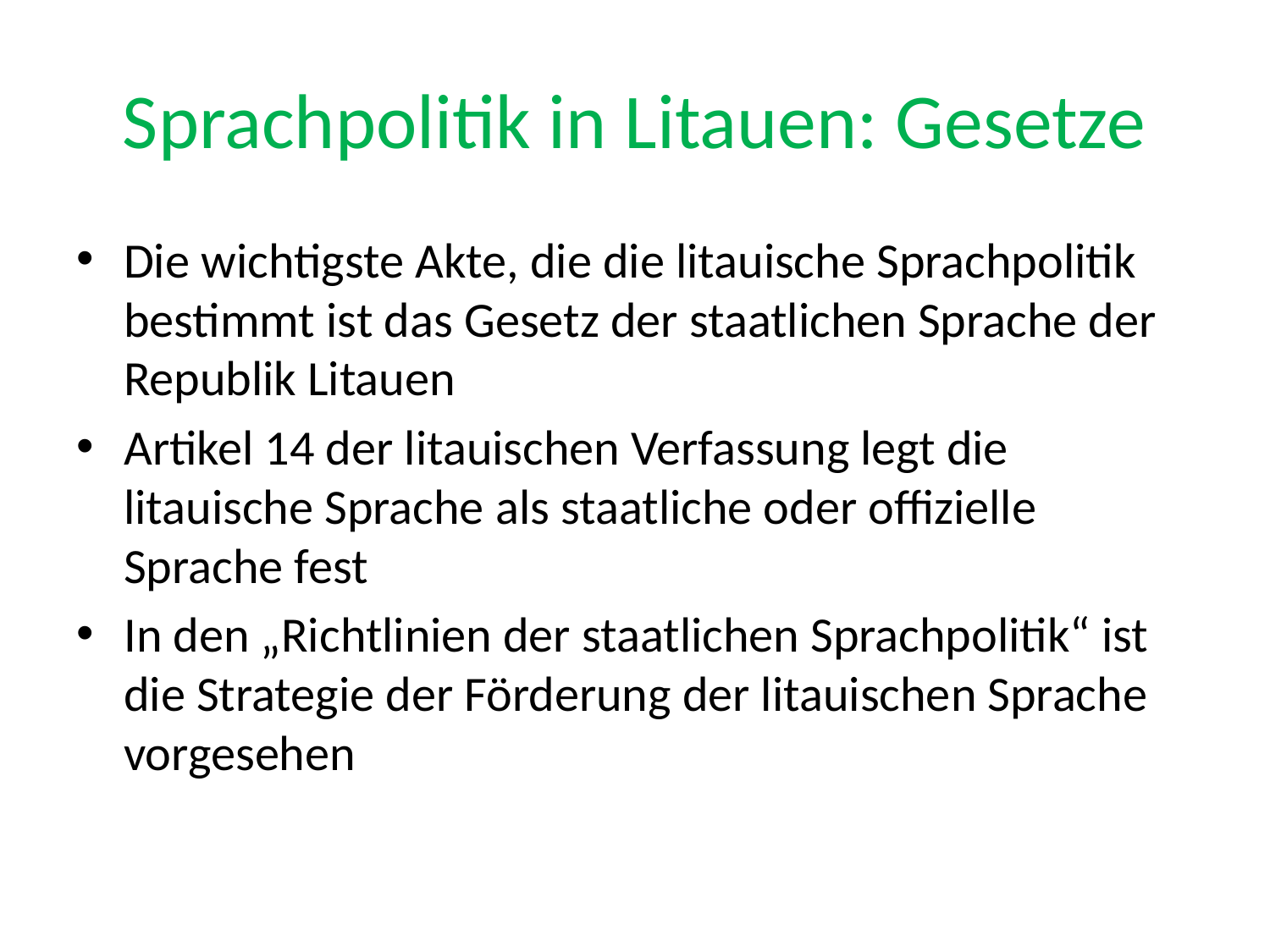

# Sprachpolitik in Litauen: Gesetze
Die wichtigste Akte, die die litauische Sprachpolitik bestimmt ist das Gesetz der staatlichen Sprache der Republik Litauen
Artikel 14 der litauischen Verfassung legt die litauische Sprache als staatliche oder offizielle Sprache fest
In den „Richtlinien der staatlichen Sprachpolitik“ ist die Strategie der Förderung der litauischen Sprache vorgesehen